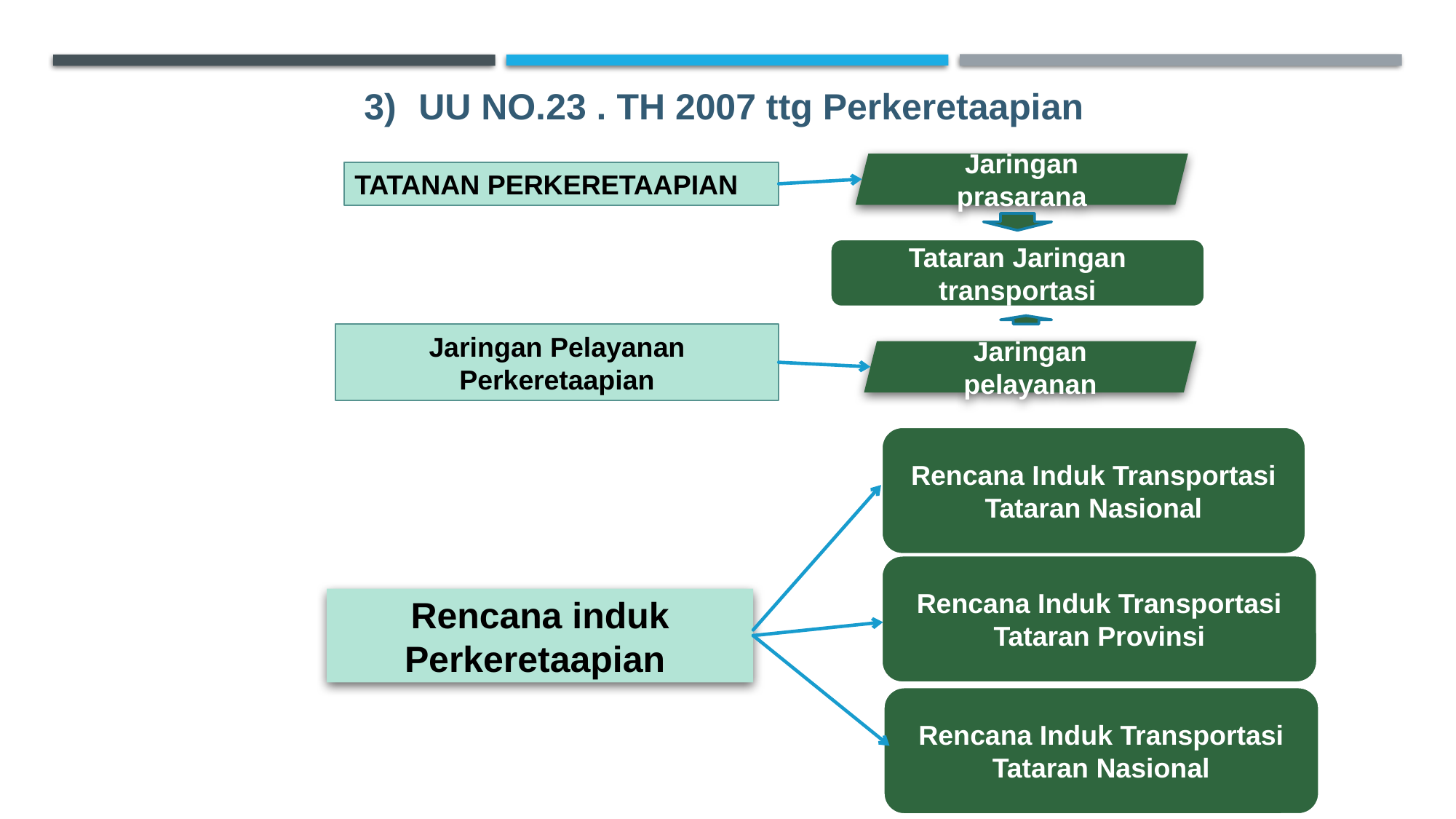

# UU NO.23 . TH 2007 ttg Perkeretaapian
Jaringan prasarana
TATANAN PERKERETAAPIAN

Tataran Jaringan transportasi

Jaringan Pelayanan Perkeretaapian
Jaringan pelayanan
Rencana Induk Transportasi Tataran Nasional
Rencana Induk Transportasi Tataran Provinsi
Rencana induk Perkeretaapian
Rencana Induk Transportasi Tataran Nasional